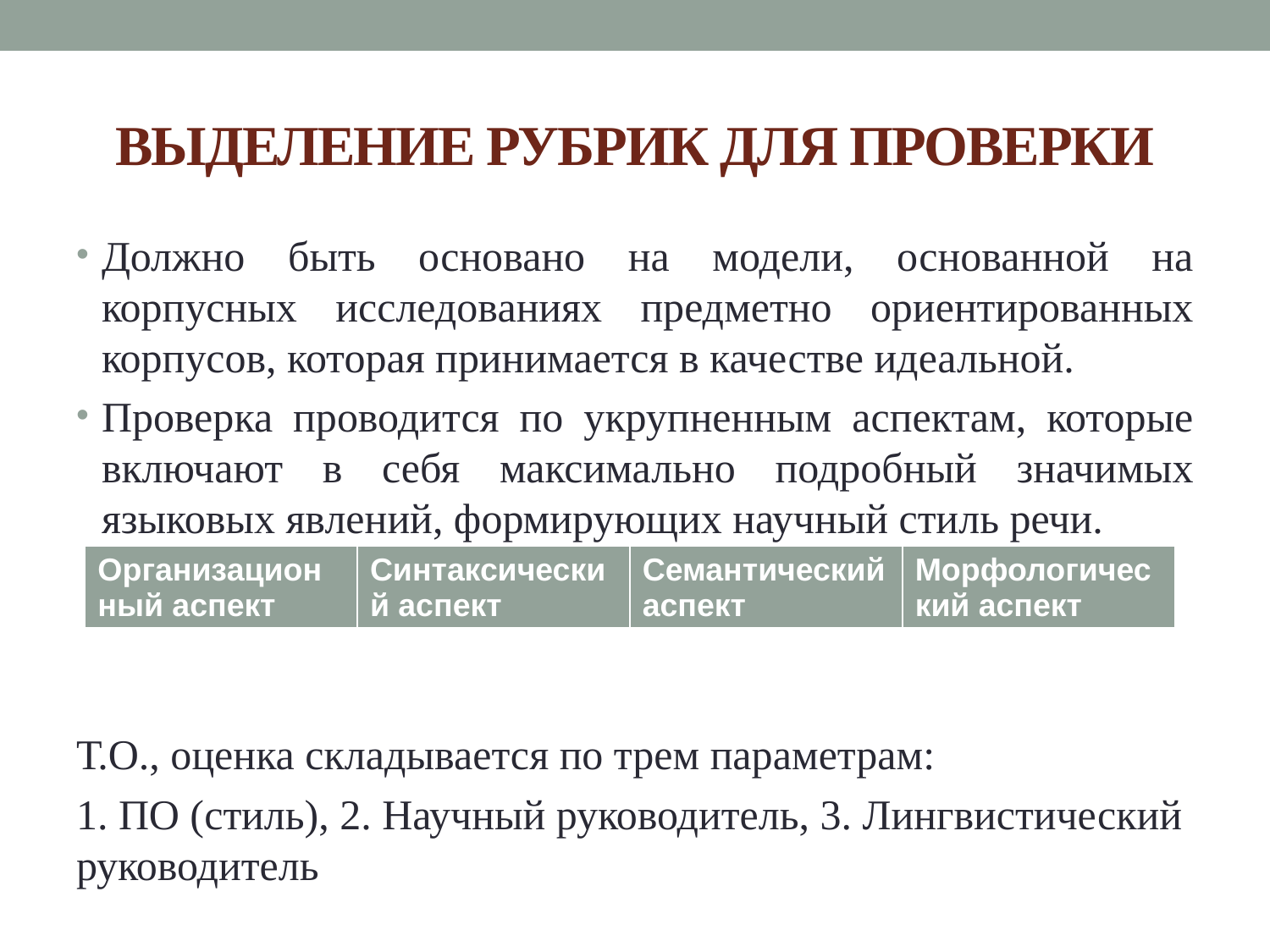

# Выделение рубрик для проверки
Должно быть основано на модели, основанной на корпусных исследованиях предметно ориентированных корпусов, которая принимается в качестве идеальной.
Проверка проводится по укрупненным аспектам, которые включают в себя максимально подробный значимых языковых явлений, формирующих научный стиль речи.

Т.О., оценка складывается по трем параметрам:
1. ПО (стиль), 2. Научный руководитель, 3. Лингвистический руководитель
| Организацион ный аспект | Синтаксический аспект | Семантический аспект | Морфологический аспект |
| --- | --- | --- | --- |